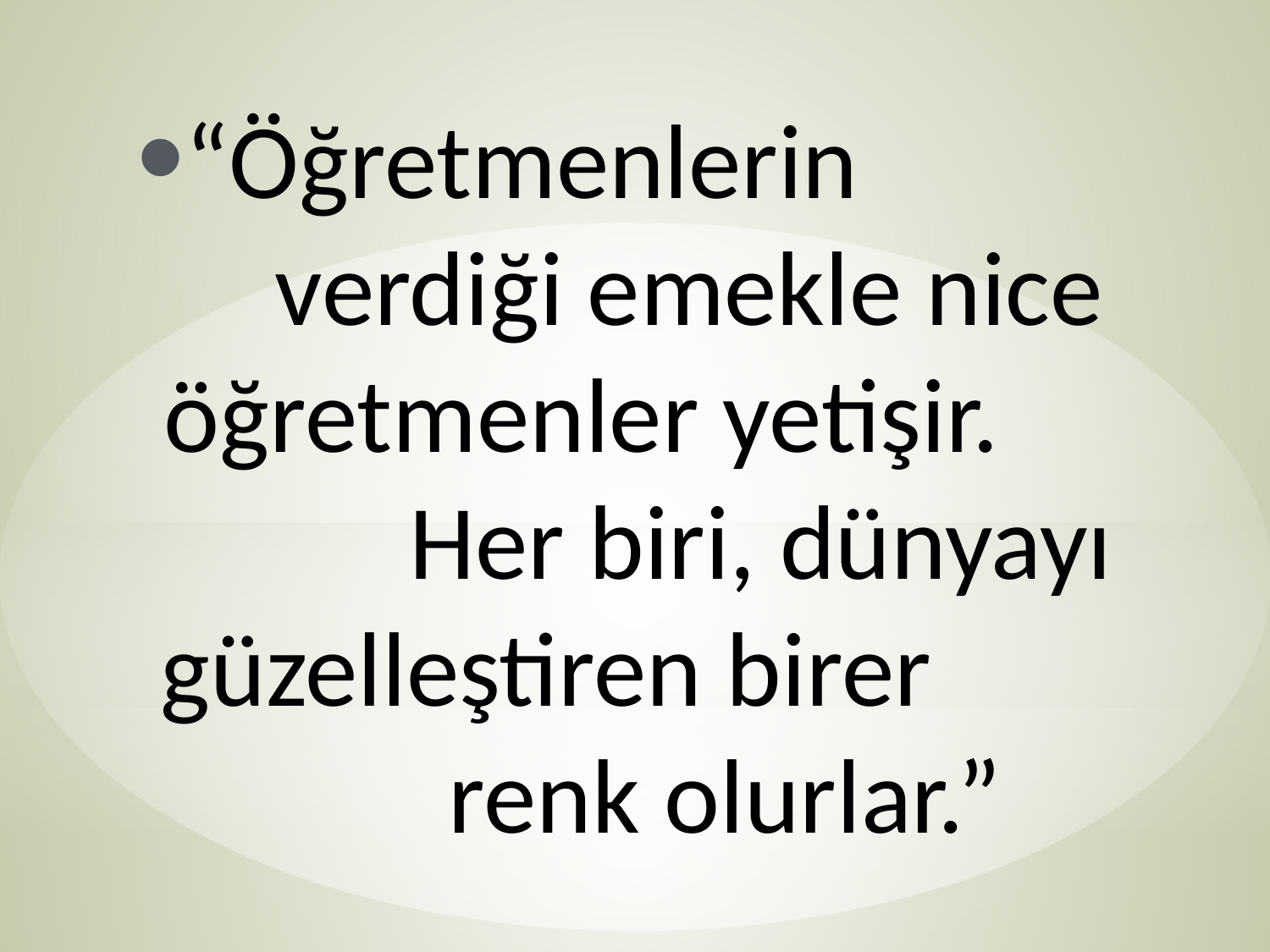

“Öğretmenlerin                verdiği emekle nice öğretmenler yetişir.                Her biri, dünyayı güzelleştiren birer                renk olurlar.”